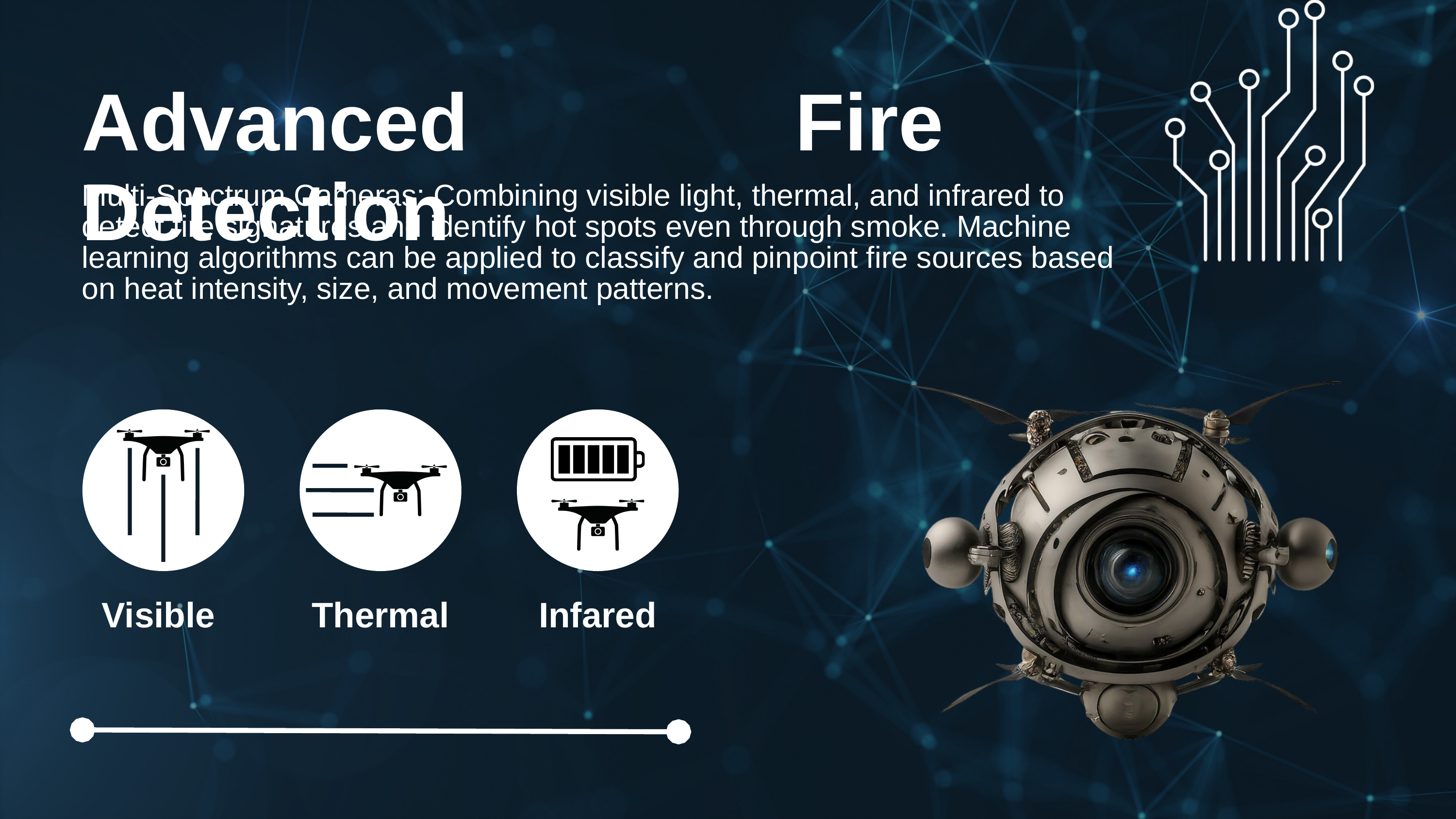

Advanced Fire Detection
Multi-Spectrum Cameras: Combining visible light, thermal, and infrared to detect fire signatures and identify hot spots even through smoke. Machine learning algorithms can be applied to classify and pinpoint fire sources based on heat intensity, size, and movement patterns.

Visible
Thermal
Infared